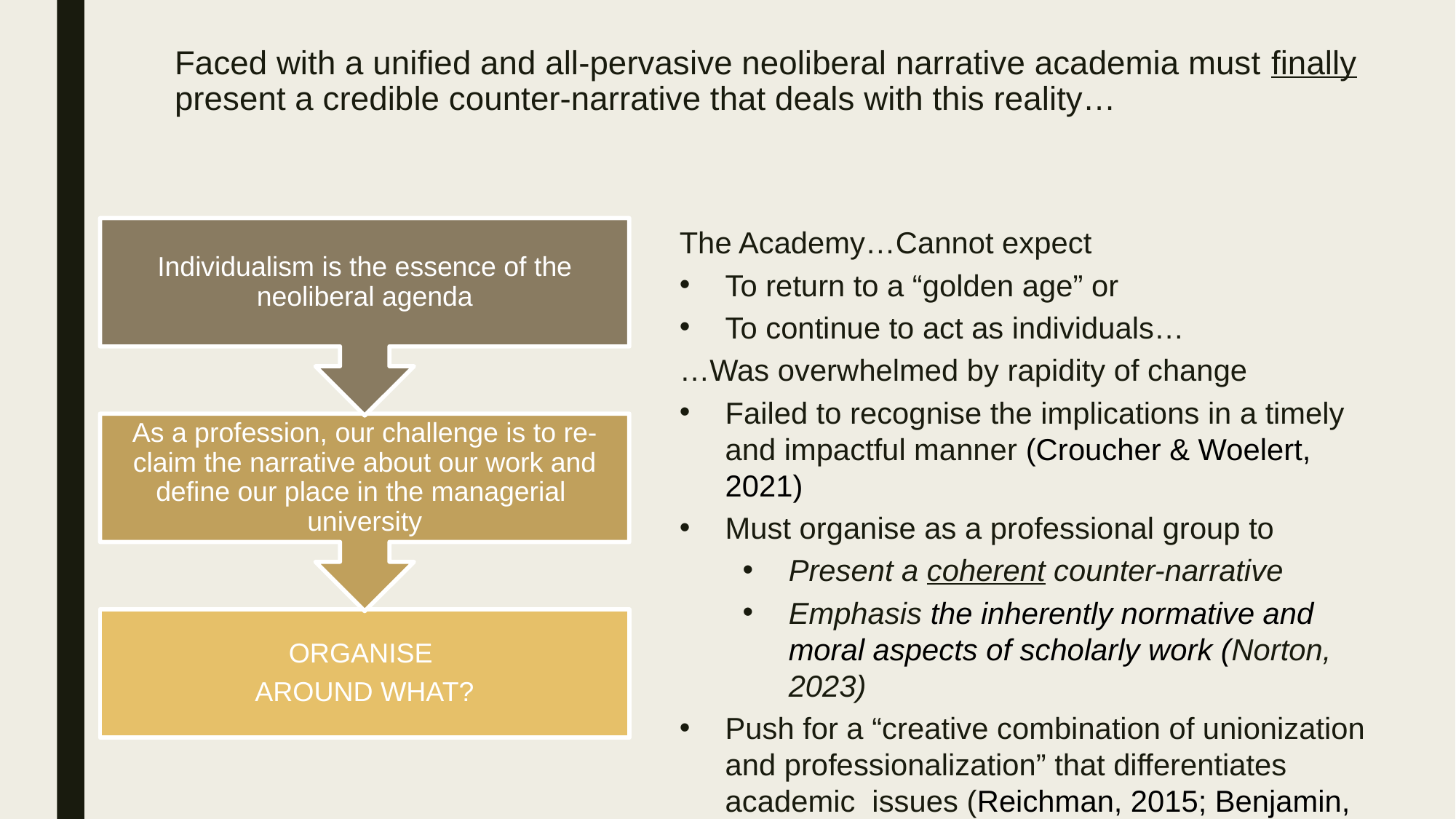

# Faced with a unified and all-pervasive neoliberal narrative academia must finally present a credible counter-narrative that deals with this reality…
ORGANISE
AROUND WHAT?
As a profession, our challenge is to re-claim the narrative about our work and define our place in the managerial  university
Individualism is the essence of the neoliberal agenda
The Academy…Cannot expect
To return to a “golden age” or
To continue to act as individuals…
…Was overwhelmed by rapidity of change
Failed to recognise the implications in a timely and impactful manner (Croucher & Woelert, 2021)
Must organise as a professional group to
Present a coherent counter-narrative
Emphasis the inherently normative and moral aspects of scholarly work (Norton, 2023)
Push for a “creative combination of unionization and professionalization” that differentiates academic  issues (Reichman, 2015; Benjamin, 2015)